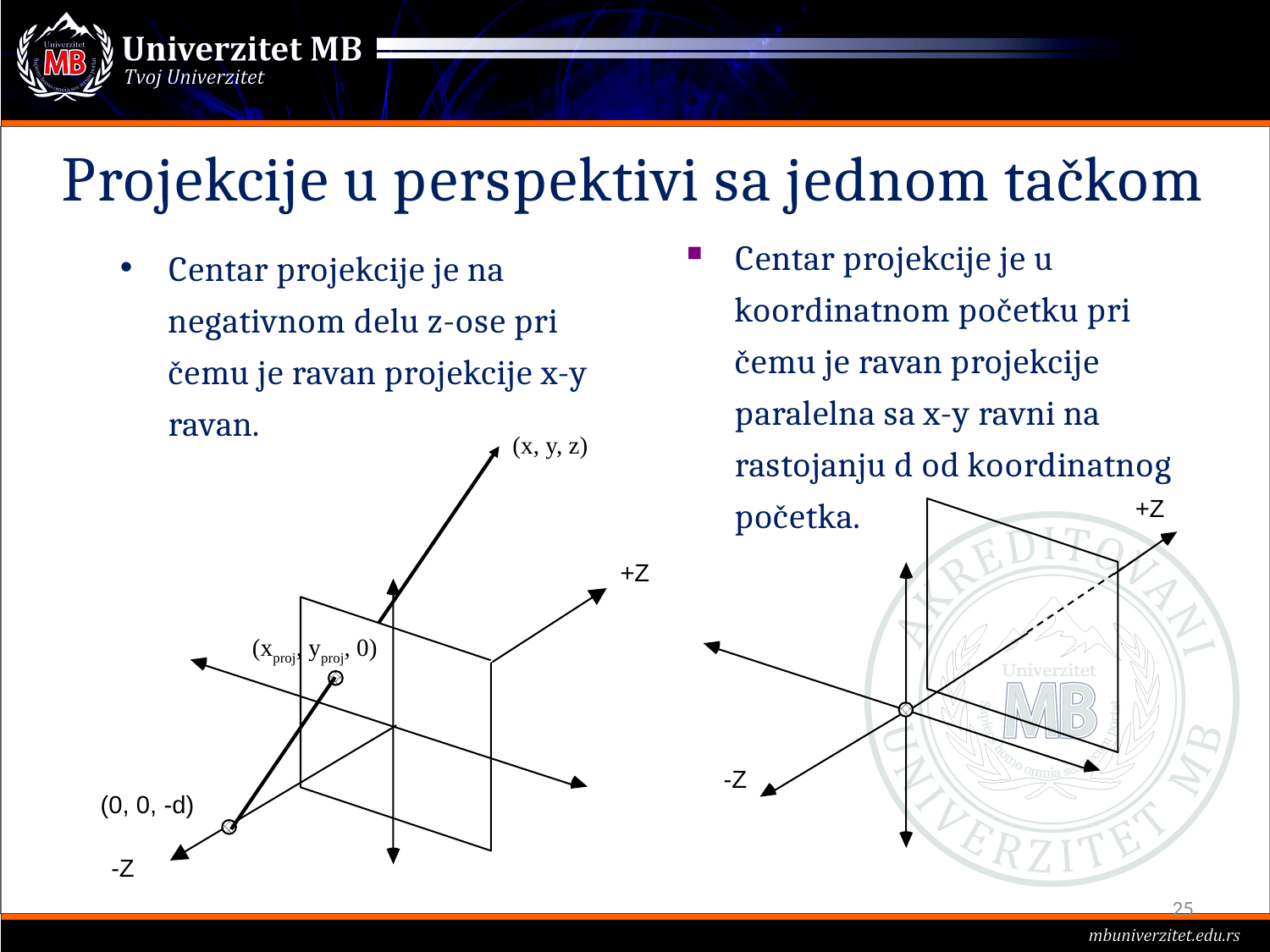

# Projekcije u perspektivi sa jednom tačkom
Centar projekcije je u koordinatnom početku pri čemu je ravan projekcije paralelna sa x-y ravni na rastojanju d od koordinatnog početka.

Centar projekcije je na negativnom delu z-ose pri čemu je ravan projekcije x-y ravan.

(x, y, z)

+Z

(xproj, yproj, 0)

(0, 0, -d)

-Z

+Z

-Z

25